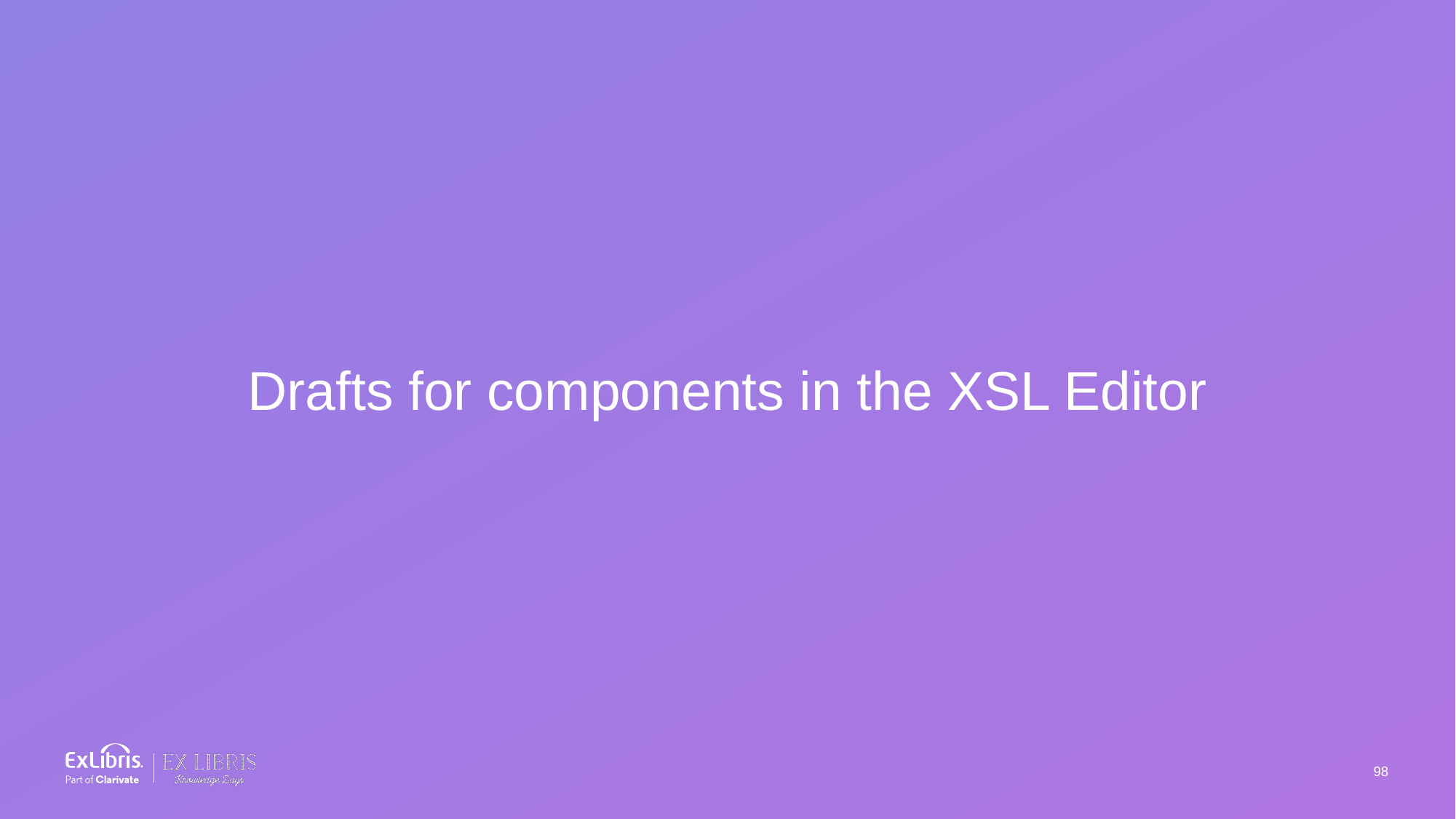

Drafts for components in the XSL Editor
98